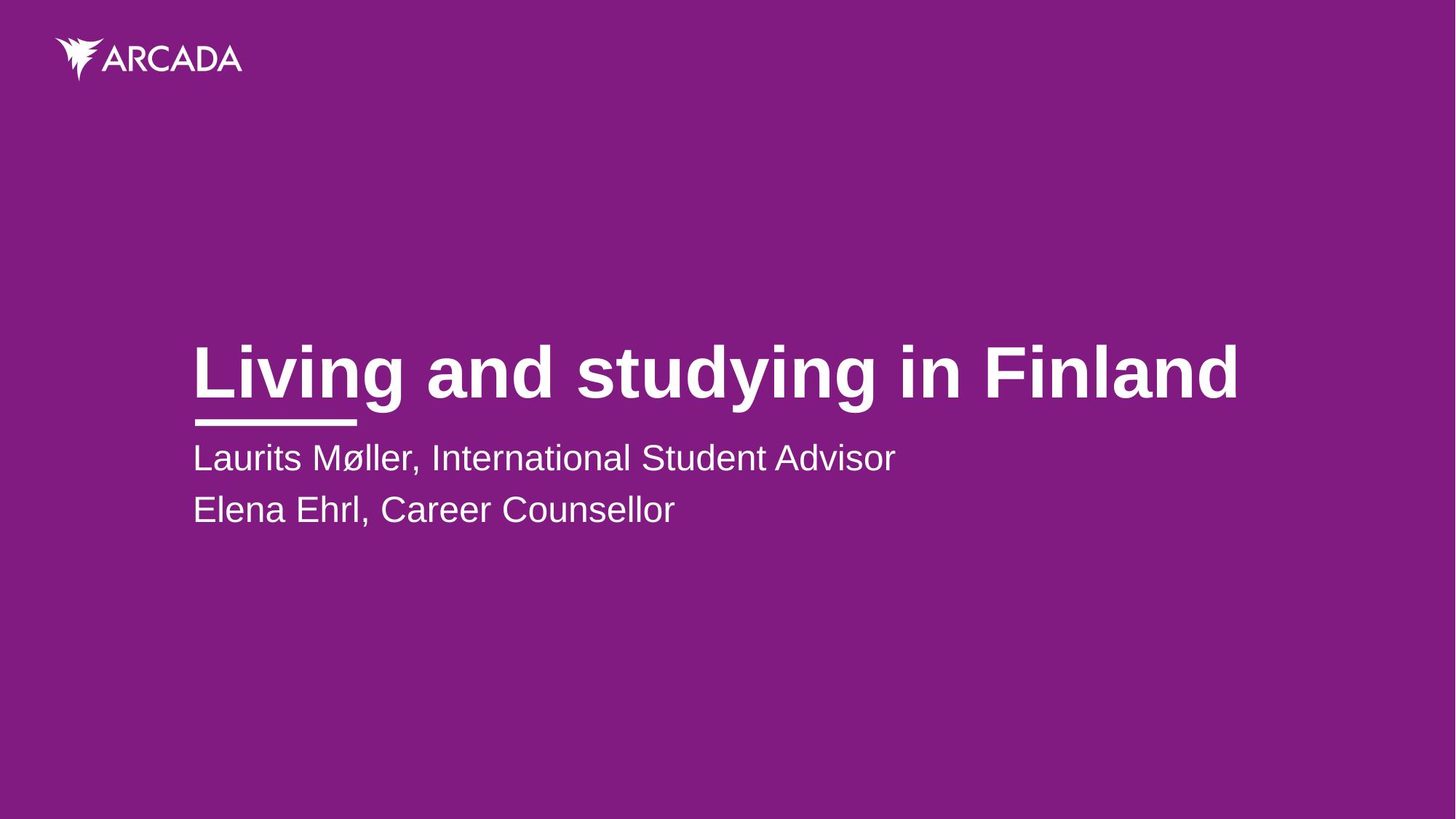

# Living and studying in Finland
Laurits Møller, International Student Advisor
Elena Ehrl, Career Counsellor